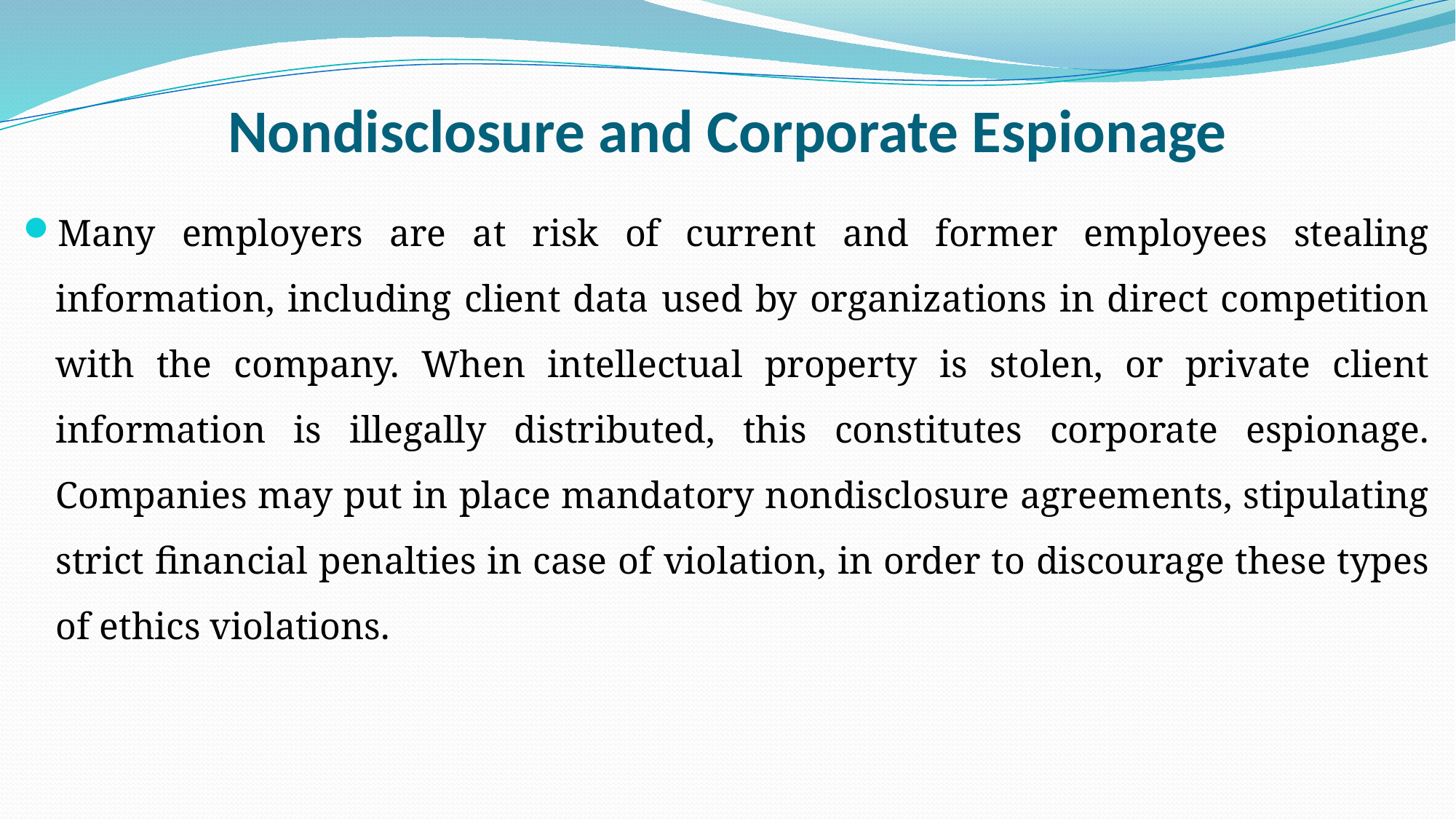

# Nondisclosure and Corporate Espionage
Many employers are at risk of current and former employees stealing information, including client data used by organizations in direct competition with the company. When intellectual property is stolen, or private client information is illegally distributed, this constitutes corporate espionage. Companies may put in place mandatory nondisclosure agreements, stipulating strict financial penalties in case of violation, in order to discourage these types of ethics violations.